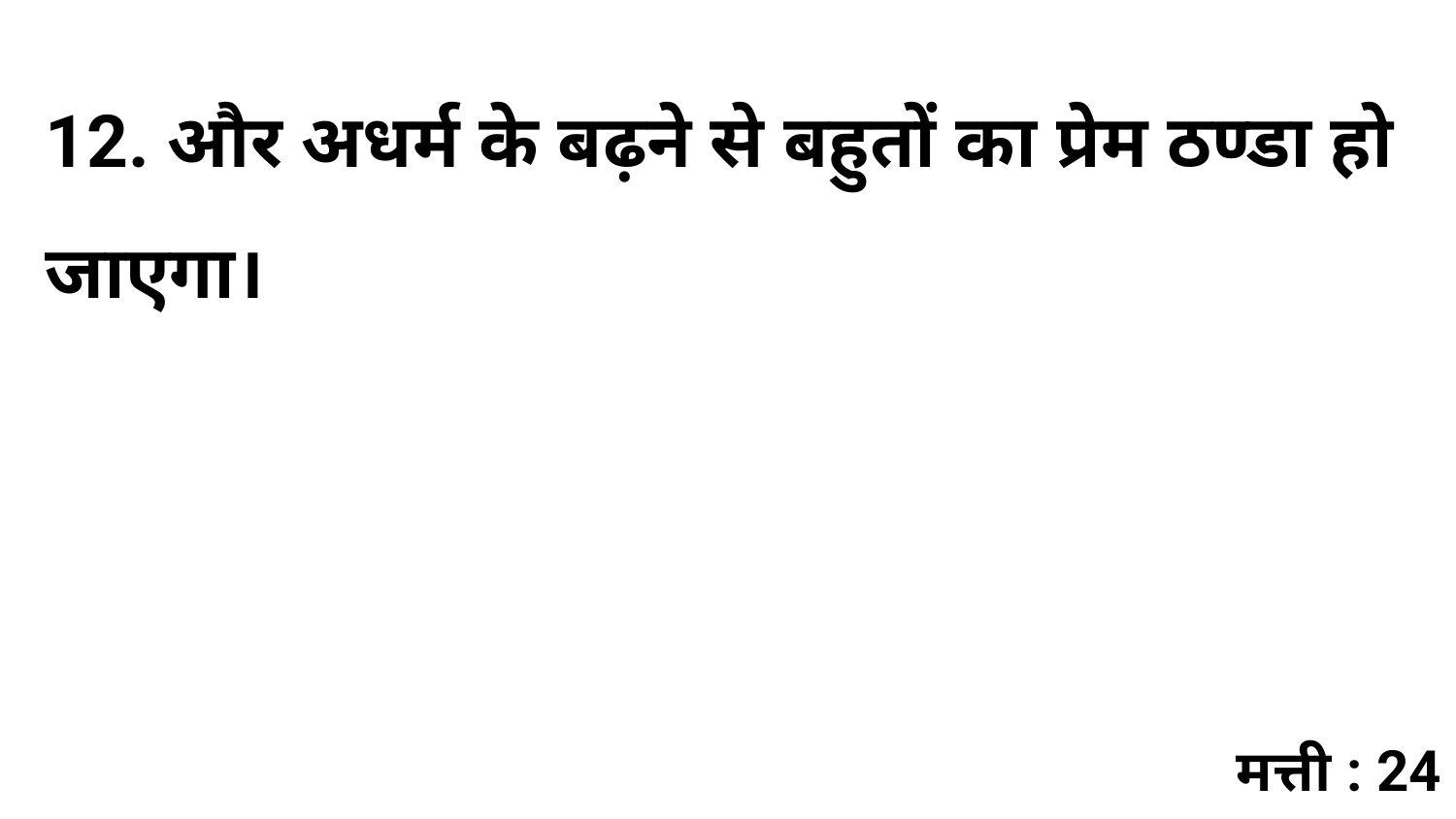

12. और अधर्म के बढ़ने से बहुतों का प्रेम ठण्डा हो जाएगा।
मत्ती : 24